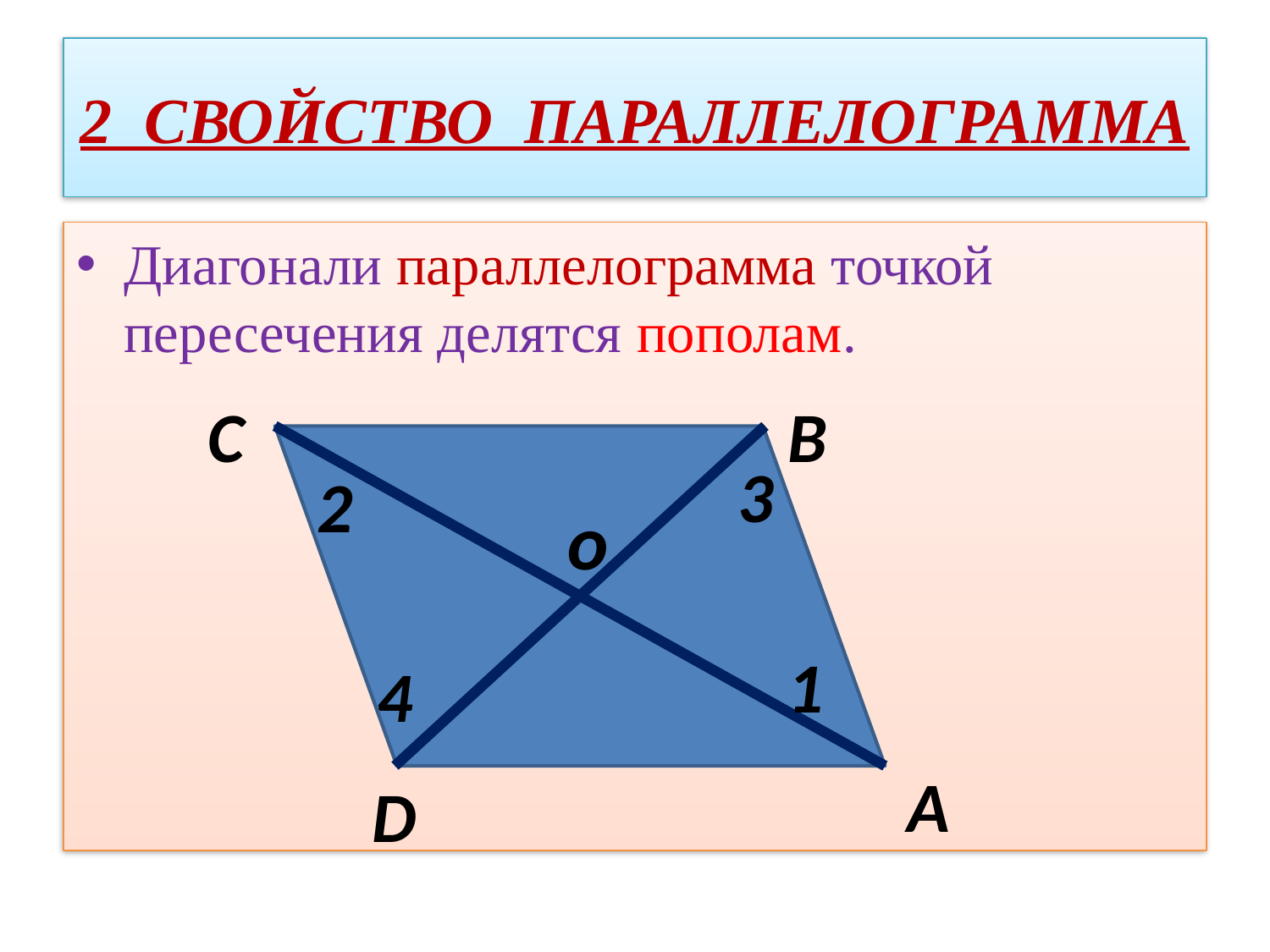

# 2  СВОЙСТВО  ПАРАЛЛЕЛОГРАММА
Диагонали параллелограмма точкой пересечения делятся пополам.
С
В

3
2
o
1
4
А
D